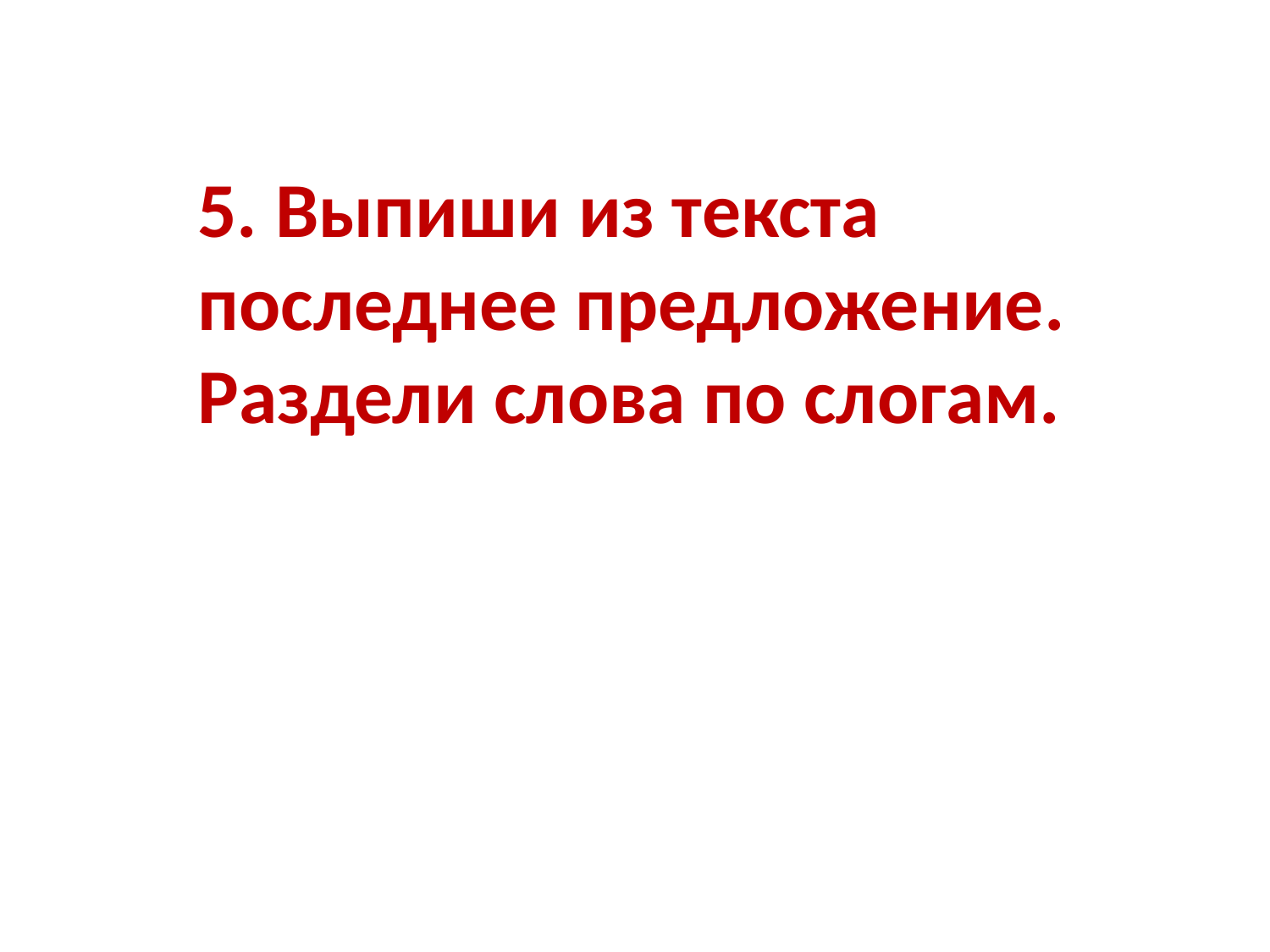

# 5. Выпиши из текста последнее предложение. Раздели слова по слогам.